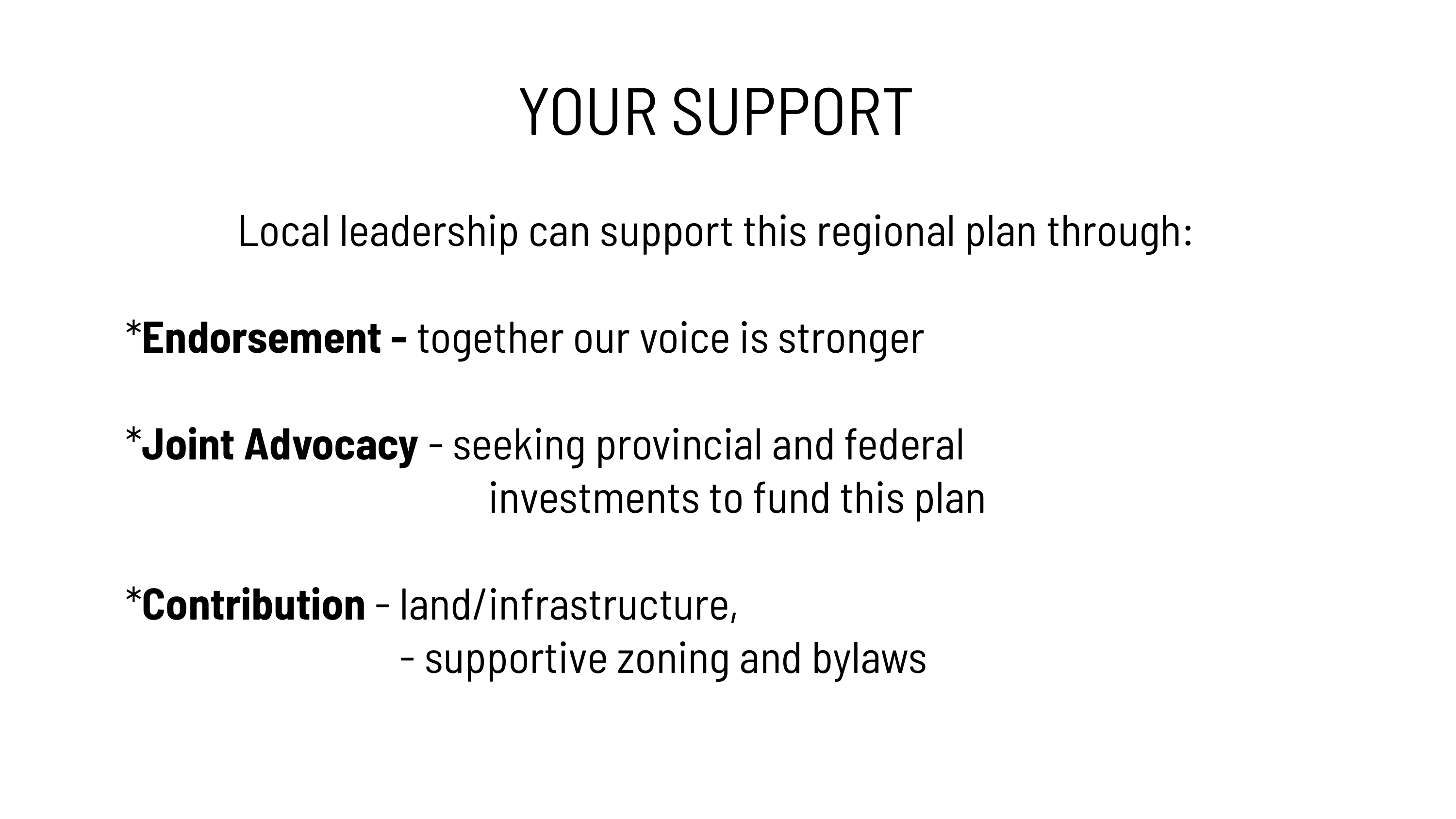

YOUR SUPPORT

Local leadership can support this regional plan through:

*Endorsement - together our voice is stronger

*Joint Advocacy - seeking provincial and federal
                                         investments to fund this plan

*Contribution - land/infrastructure,
                               - supportive zoning and bylaws